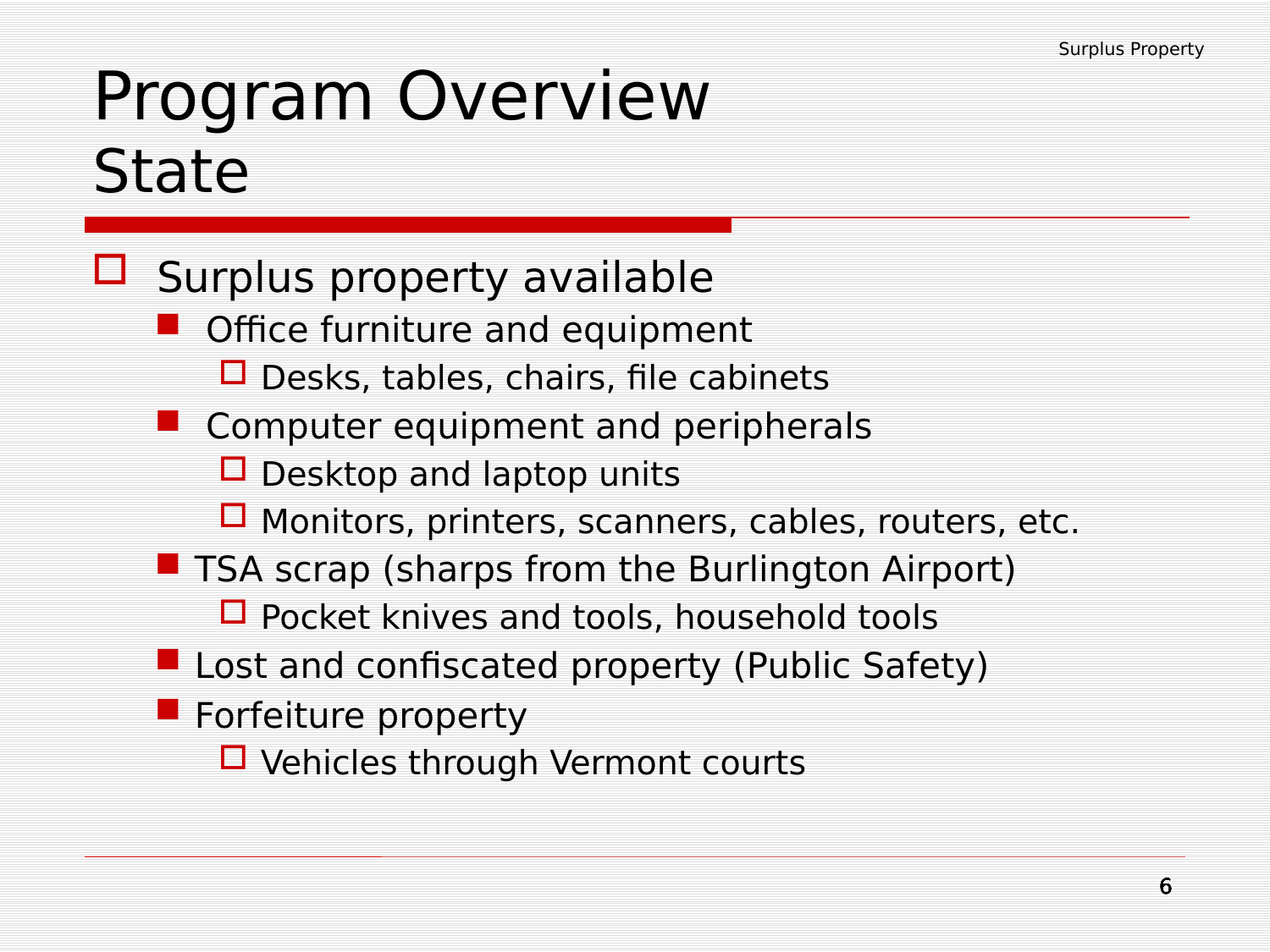

Program Overview
State
Surplus Property
Surplus property available
 Office furniture and equipment
 Desks, tables, chairs, file cabinets
 Computer equipment and peripherals
 Desktop and laptop units
 Monitors, printers, scanners, cables, routers, etc.
TSA scrap (sharps from the Burlington Airport)
 Pocket knives and tools, household tools
Lost and confiscated property (Public Safety)
Forfeiture property
 Vehicles through Vermont courts
6
6
6
6
6